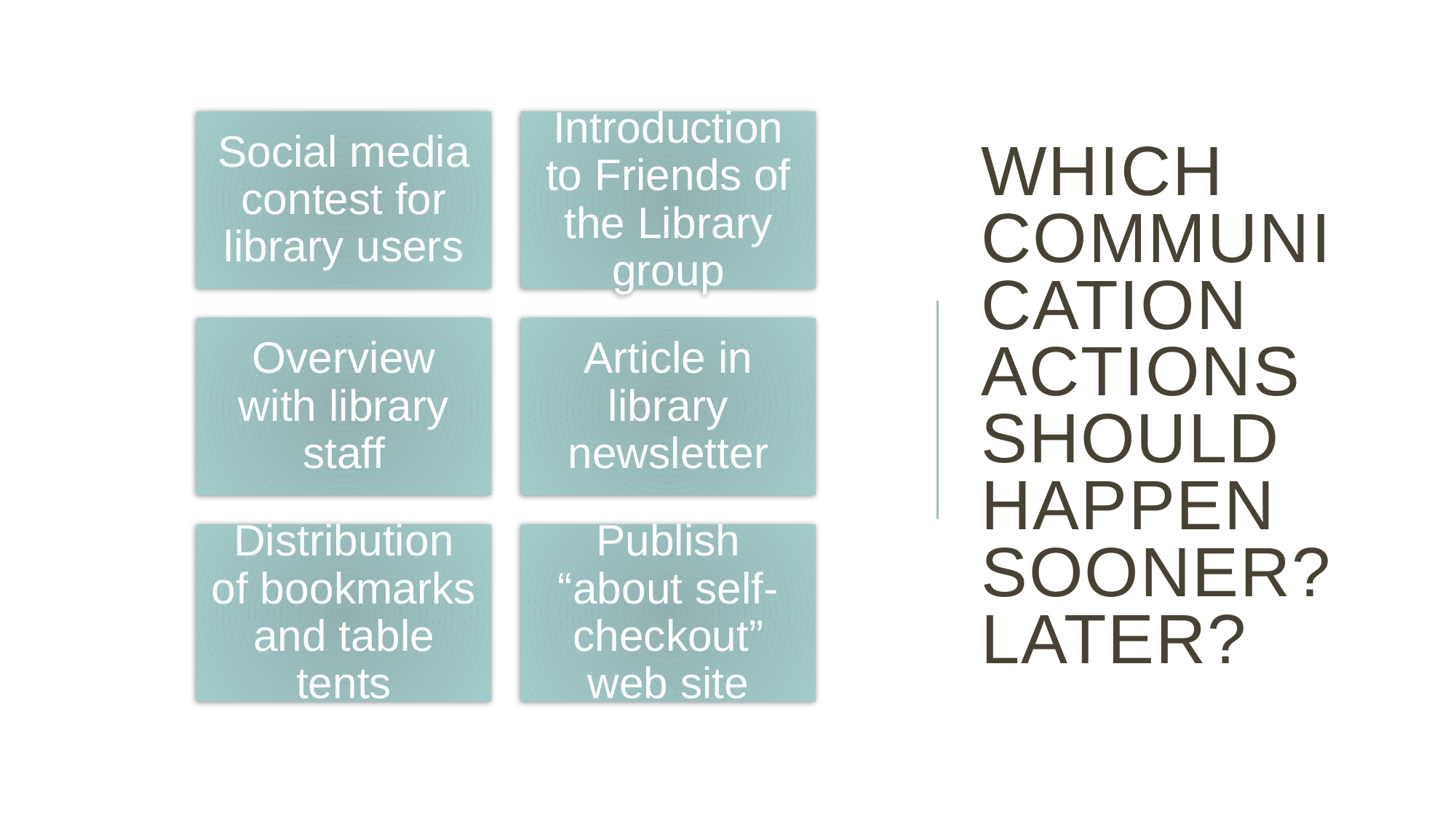

# Which communication actions should happen sooner? Later?
Social media contest for library users
Introduction to Friends of the Library group
Overview with library staff
Article in library newsletter
Distribution of bookmarks and table tents
Publish “about self-checkout” web site